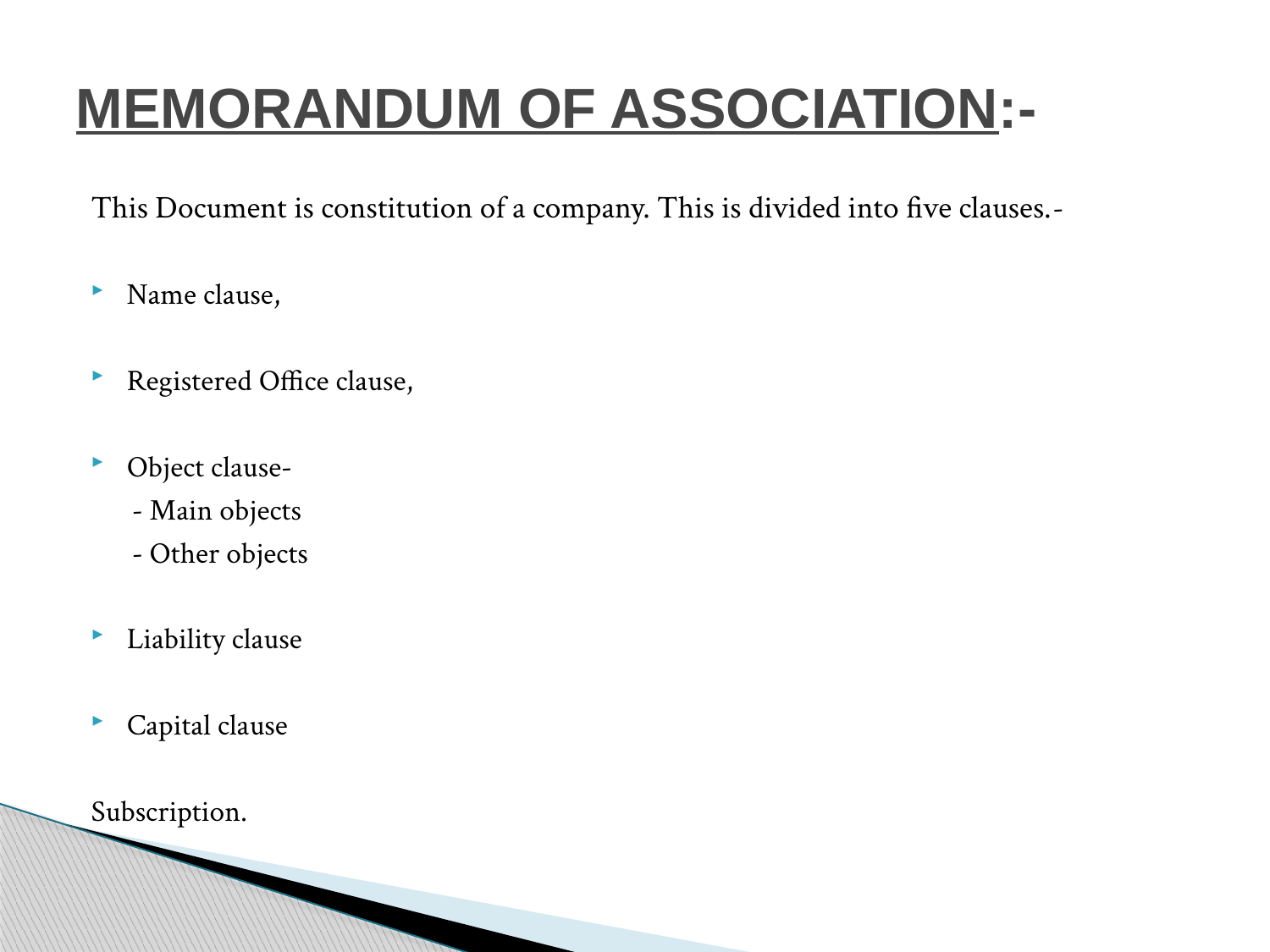

# MEMORANDUM OF ASSOCIATION:-
This Document is constitution of a company. This is divided into five clauses.-

Name clause,

Registered Office clause,

Object clause-
      - Main objects
      - Other objects

Liability clause

Capital clause

Subscription.